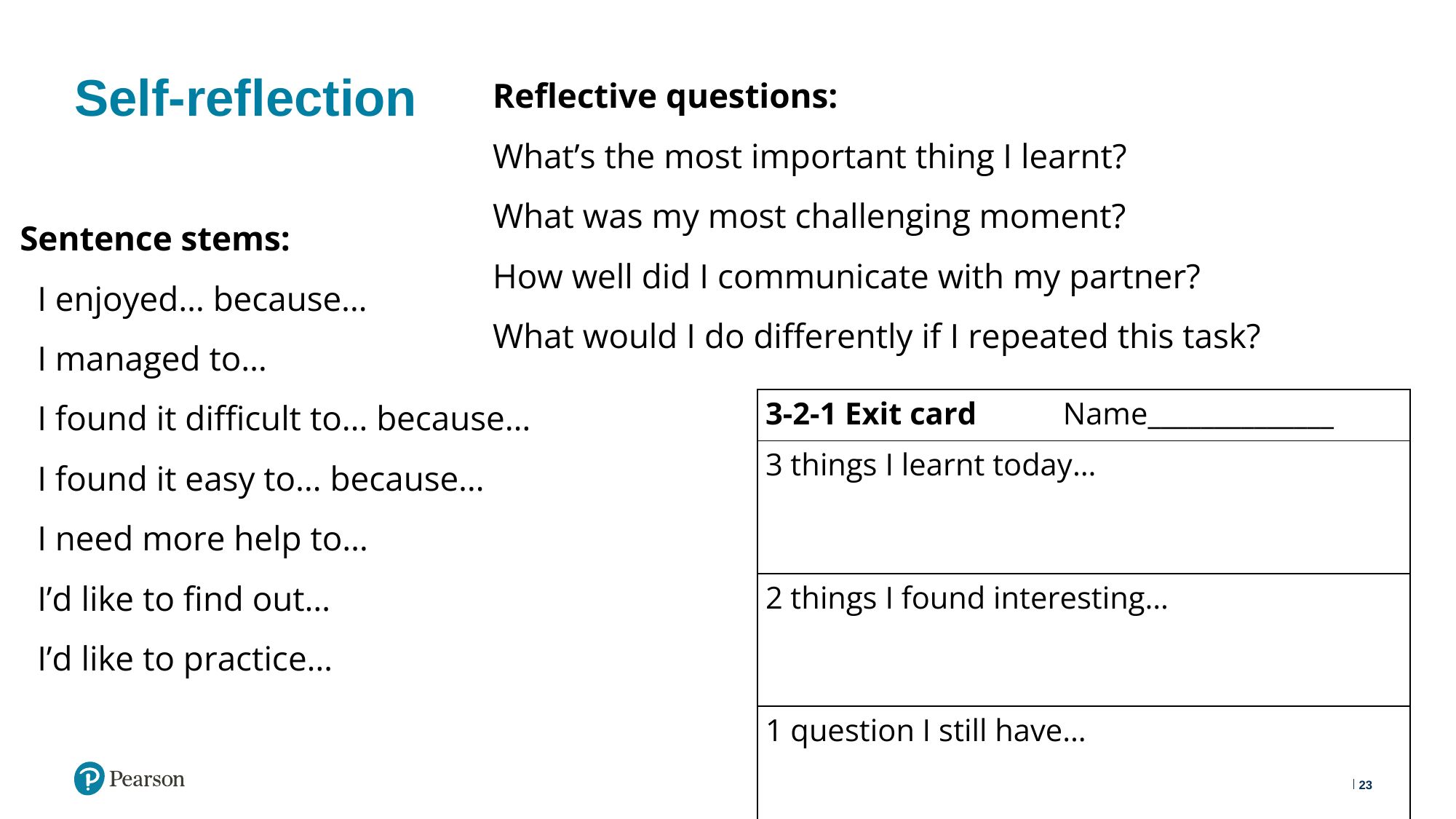

# Self-reflection
Reflective questions:
What’s the most important thing I learnt?
What was my most challenging moment?
How well did I communicate with my partner?
What would I do differently if I repeated this task?

Sentence stems:
  I enjoyed… because…
  I managed to…
  I found it difficult to… because…
  I found it easy to… because…
  I need more help to…
  I’d like to find out…
  I’d like to practice…
| 3-2-1 Exit card Name\_\_\_\_\_\_\_\_\_\_\_\_\_\_ |
| --- |
| 3 things I learnt today… |
| 2 things I found interesting… |
| 1 question I still have… |
23